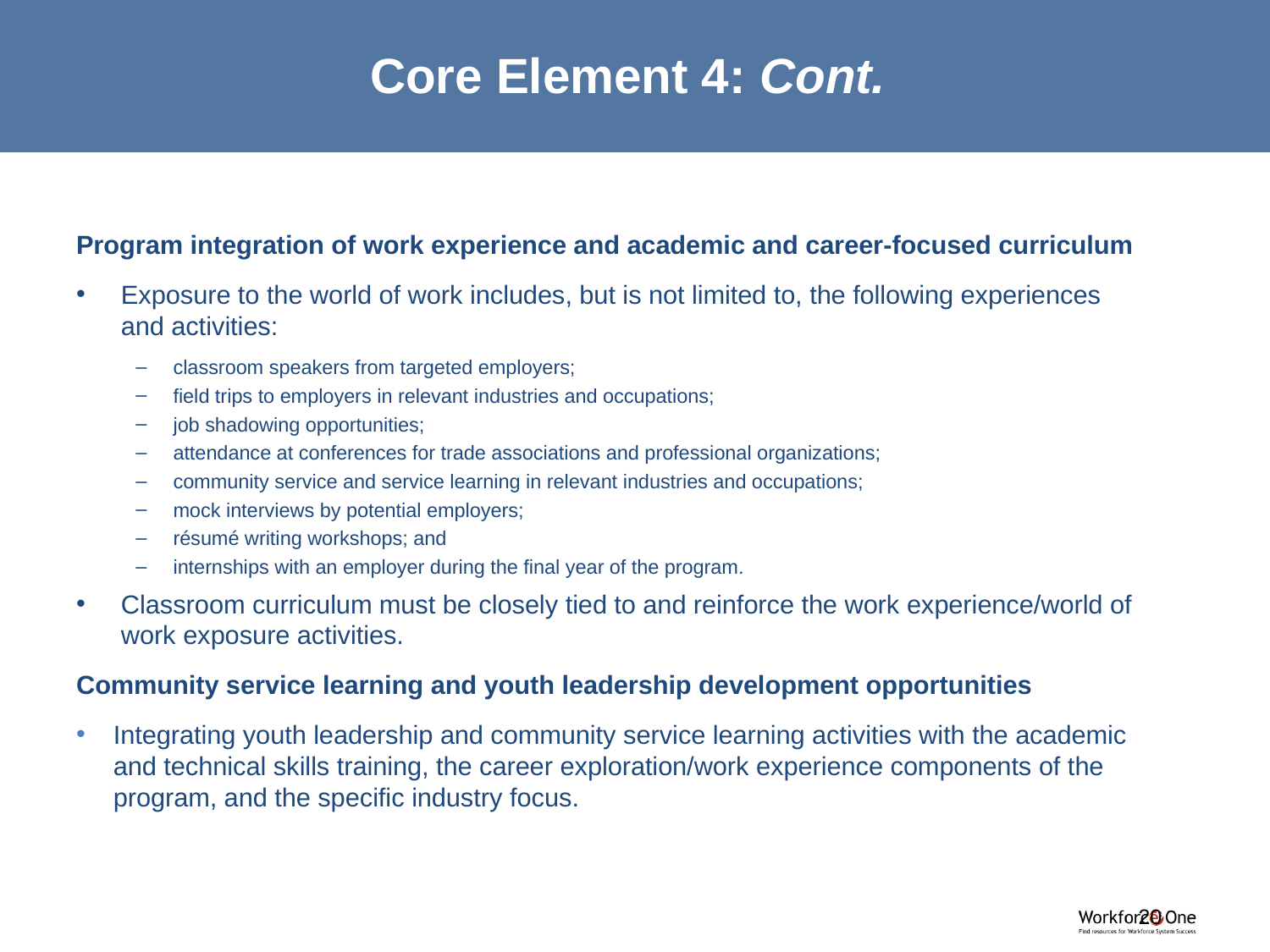

# Core Element 4: Cont.

Program integration of work experience and academic and career-focused curriculum
Exposure to the world of work includes, but is not limited to, the following experiences and activities:
classroom speakers from targeted employers;
field trips to employers in relevant industries and occupations;
job shadowing opportunities;
attendance at conferences for trade associations and professional organizations;
community service and service learning in relevant industries and occupations;
mock interviews by potential employers;
résumé writing workshops; and
internships with an employer during the final year of the program.
Classroom curriculum must be closely tied to and reinforce the work experience/world of work exposure activities.
Community service learning and youth leadership development opportunities
Integrating youth leadership and community service learning activities with the academic and technical skills training, the career exploration/work experience components of the program, and the specific industry focus.
20